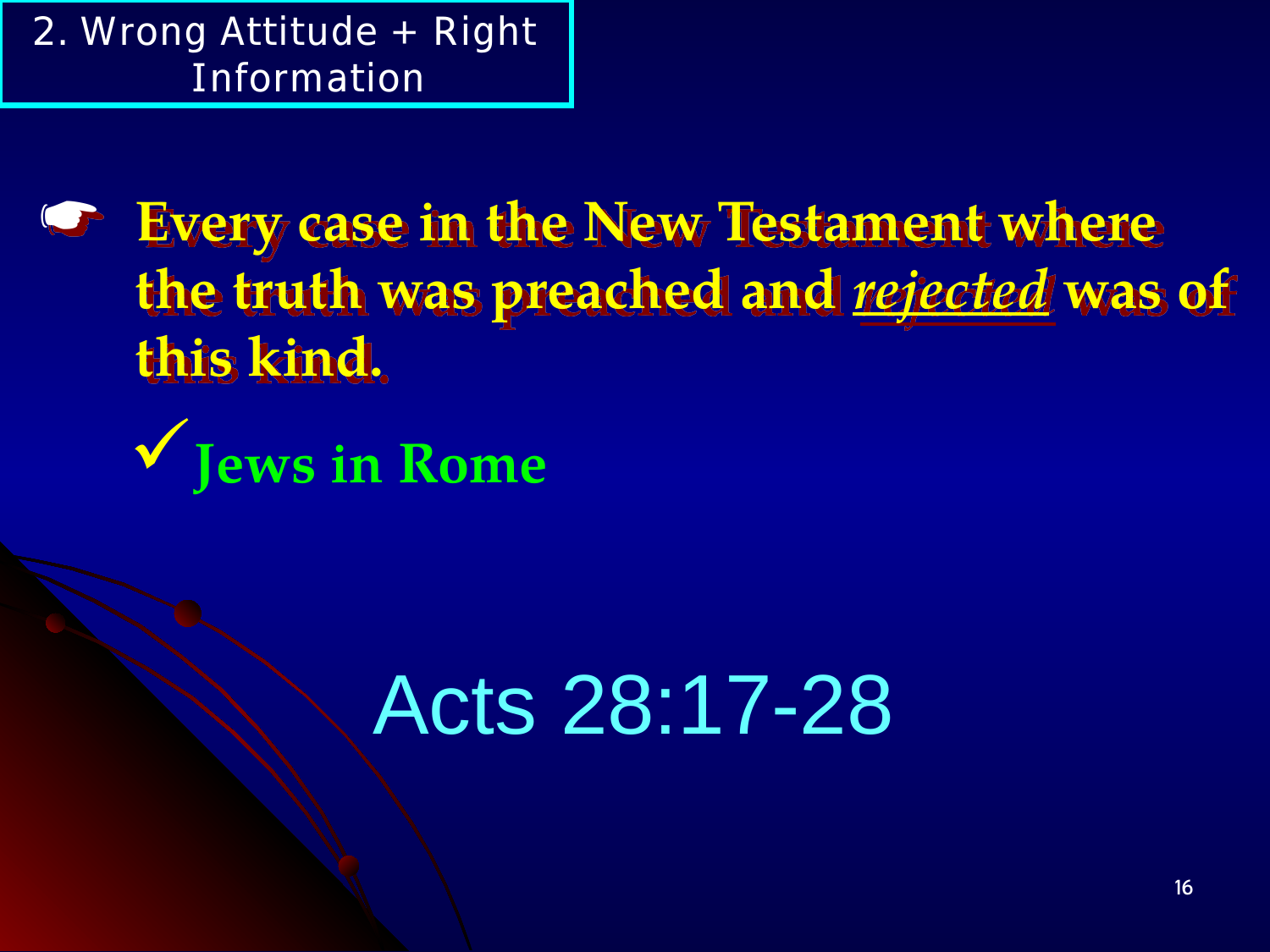

2. Wrong Attitude + Right Information
Every case in the New Testament where the truth was preached and rejected was of this kind.
Jews in Rome
Acts 28:17-28
16